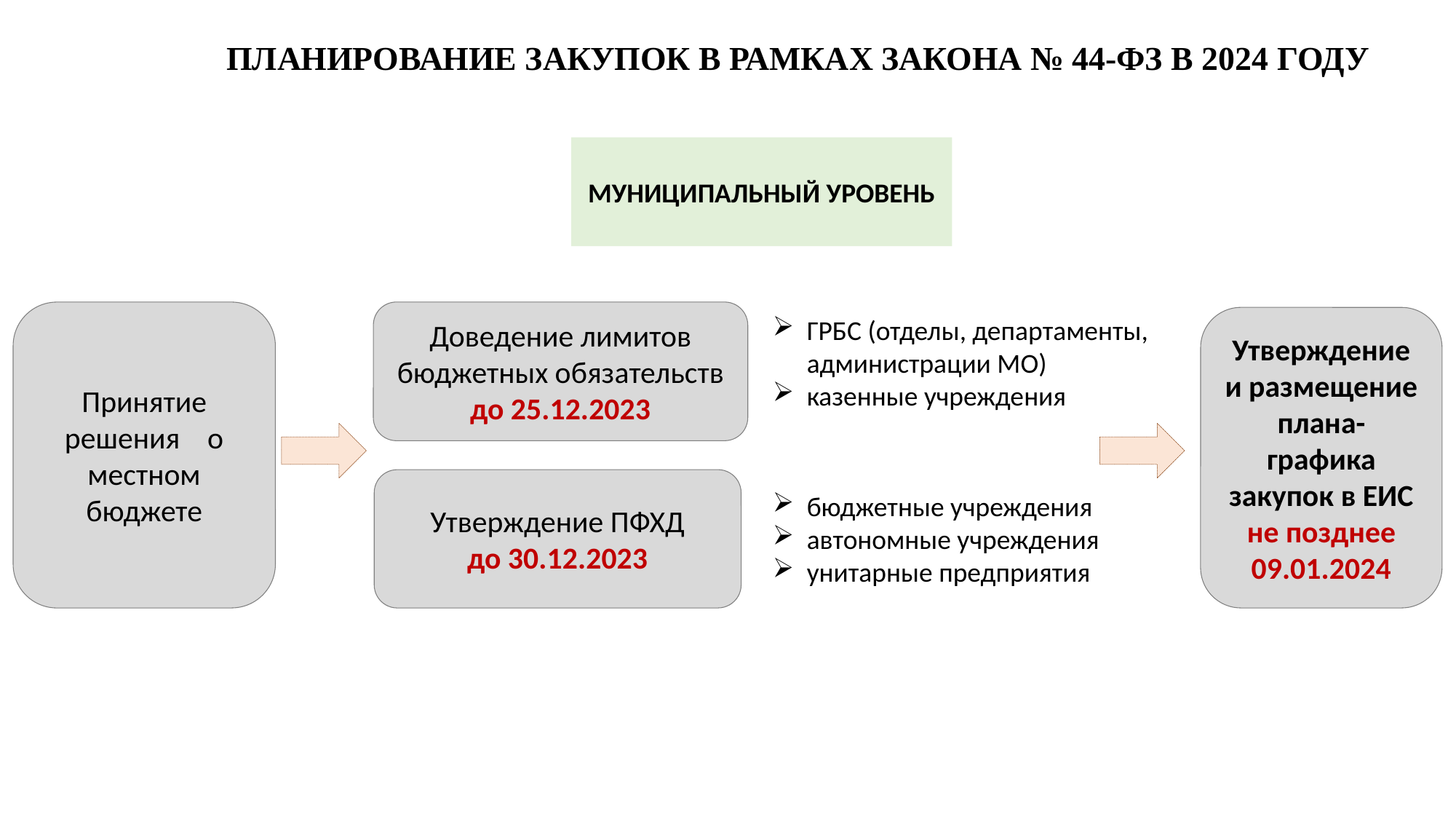

ПЛАНИРОВАНИЕ ЗАКУПОК В РАМКАХ ЗАКОНА № 44-ФЗ В 2024 ГОДУ

МУНИЦИПАЛЬНЫЙ УРОВЕНЬ

Принятие решения    о местном бюджете
Доведение лимитов бюджетных обязательств
до 25.12.2023
Утверждение и размещение плана-графика закупок в ЕИС
не позднее 09.01.2024
ГРБС (отделы, департаменты, администрации МО)
казенные учреждения

Утверждение ПФХД
до 30.12.2023
бюджетные учреждения
автономные учреждения
унитарные предприятия